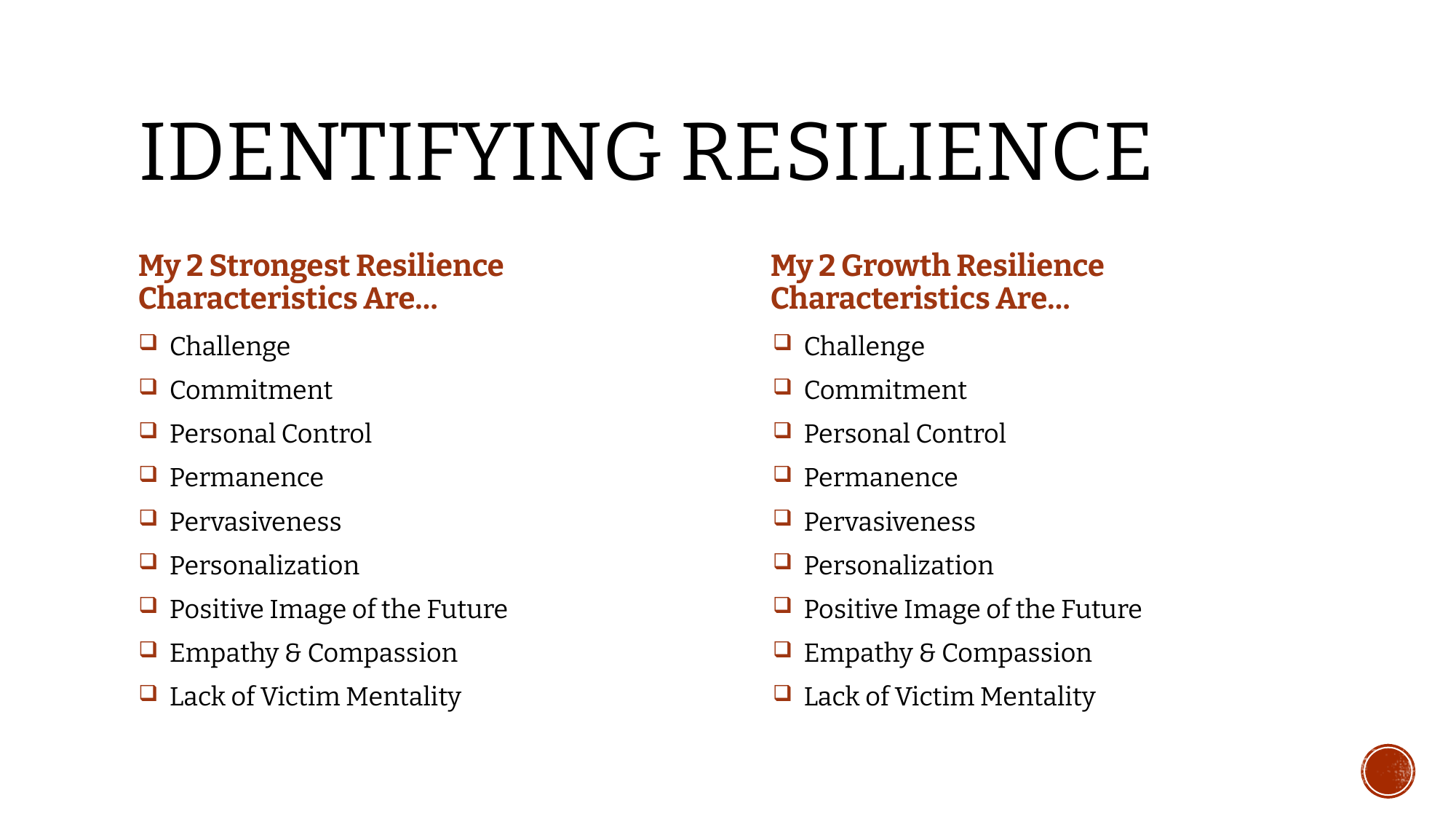

# IDENTIFYING RESILIENCE
My 2 Strongest Resilience Characteristics Are…
My 2 Growth Resilience Characteristics Are…
  Challenge
  Commitment
  Personal Control
  Permanence
  Pervasiveness
  Personalization
  Positive Image of the Future
  Empathy & Compassion
  Lack of Victim Mentality

  Challenge
  Commitment
  Personal Control
  Permanence
  Pervasiveness
  Personalization
  Positive Image of the Future
  Empathy & Compassion
  Lack of Victim Mentality